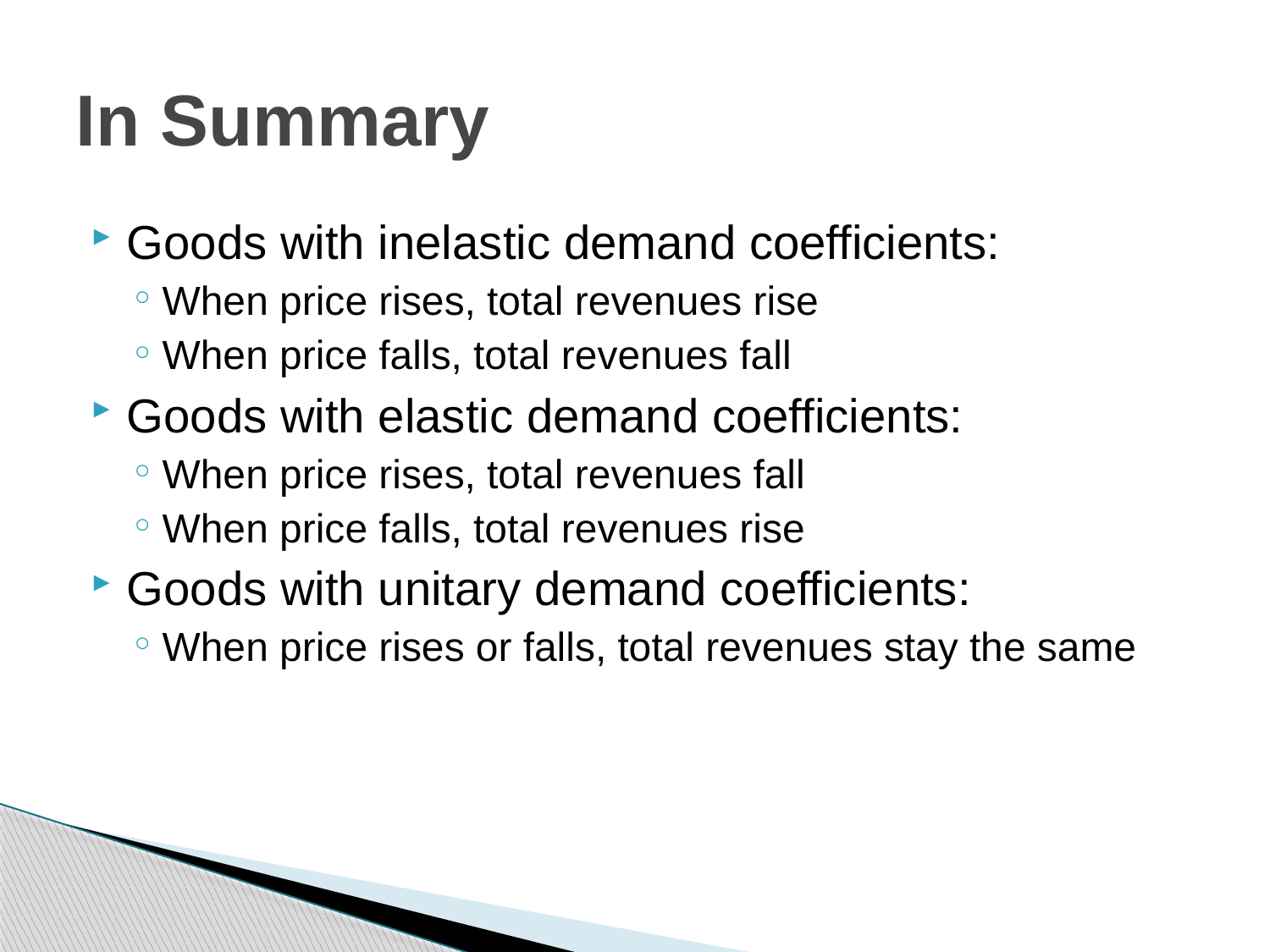

# In Summary
Goods with inelastic demand coefficients:
When price rises, total revenues rise
When price falls, total revenues fall
Goods with elastic demand coefficients:
When price rises, total revenues fall
When price falls, total revenues rise
Goods with unitary demand coefficients:
When price rises or falls, total revenues stay the same